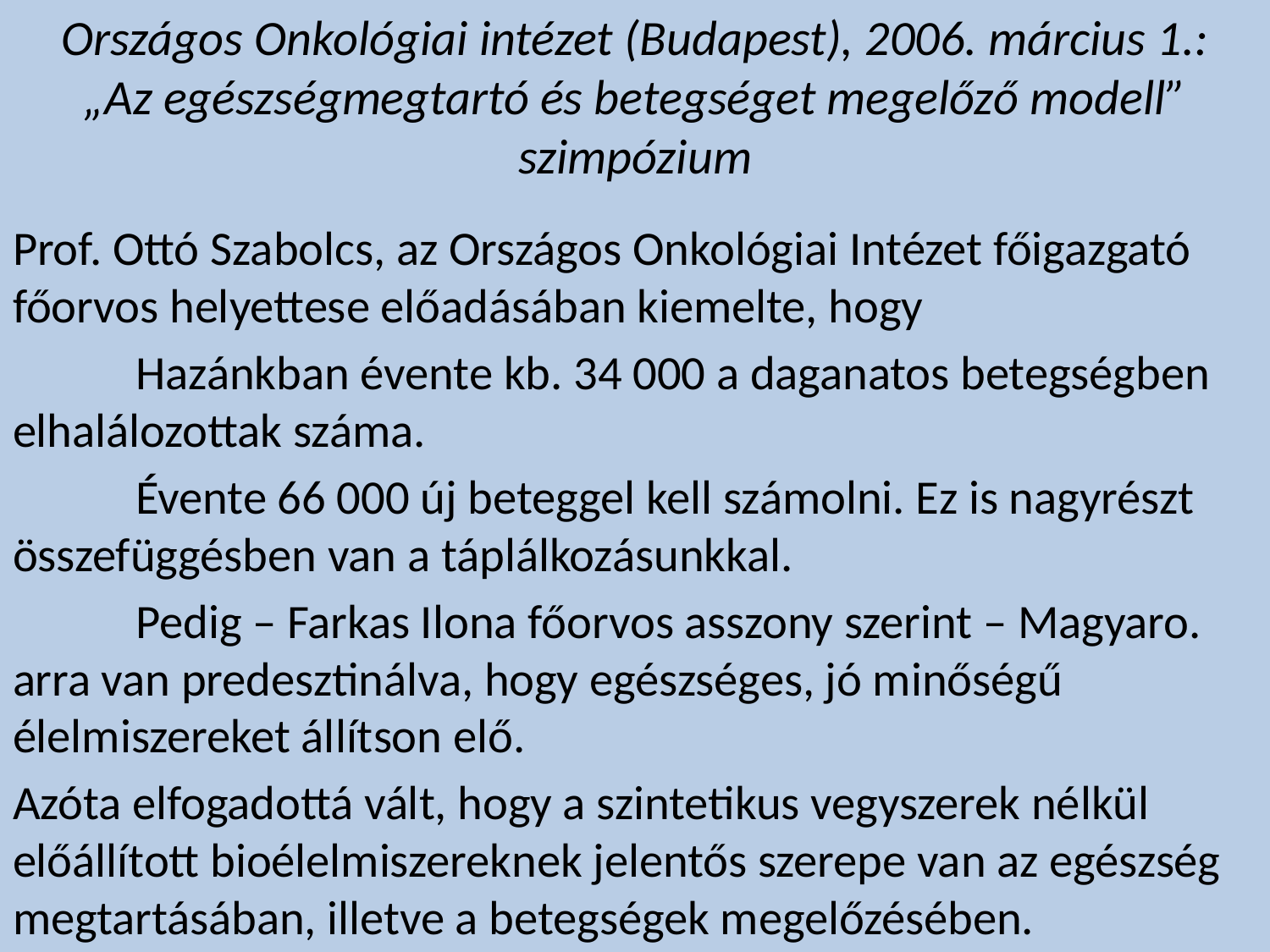

# Országos Onkológiai intézet (Budapest), 2006. március 1.: „Az egészségmegtartó és betegséget megelőző modell” szimpózium
Prof. Ottó Szabolcs, az Országos Onkológiai Intézet főigazgató főorvos helyettese előadásában kiemelte, hogy
	Hazánkban évente kb. 34 000 a daganatos betegségben 	elhalálozottak száma.
	Évente 66 000 új beteggel kell számolni. Ez is nagyrészt 	összefüggésben van a táplálkozásunkkal.
	Pedig – Farkas Ilona főorvos asszony szerint – Magyaro. 	arra van predesztinálva, hogy egészséges, jó minőségű 	élelmiszereket állítson elő.
Azóta elfogadottá vált, hogy a szintetikus vegyszerek nélkül előállított bioélelmiszereknek jelentős szerepe van az egészség megtartásában, illetve a betegségek megelőzésében.